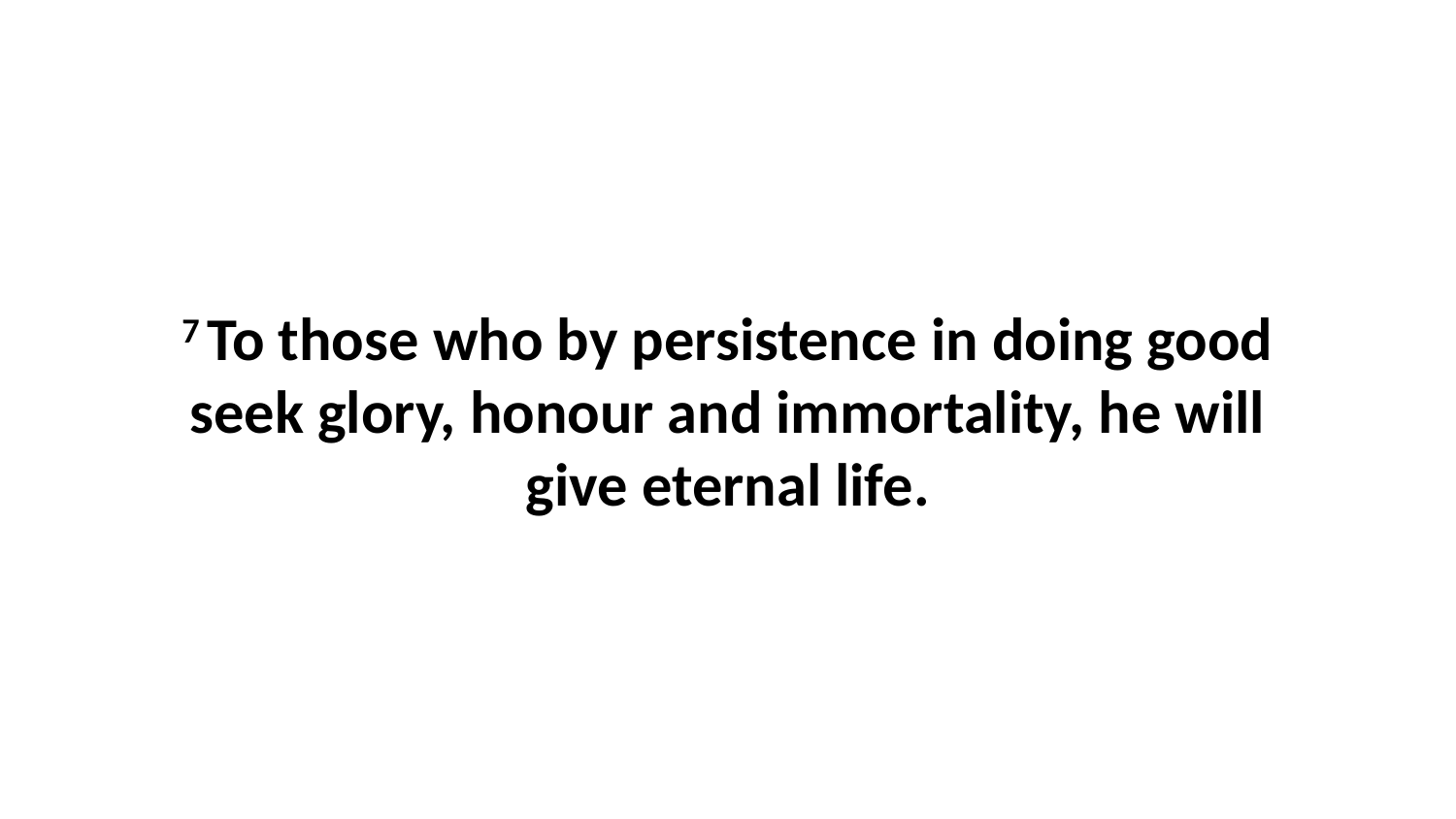

7 To those who by persistence in doing good seek glory, honour and immortality, he will give eternal life.